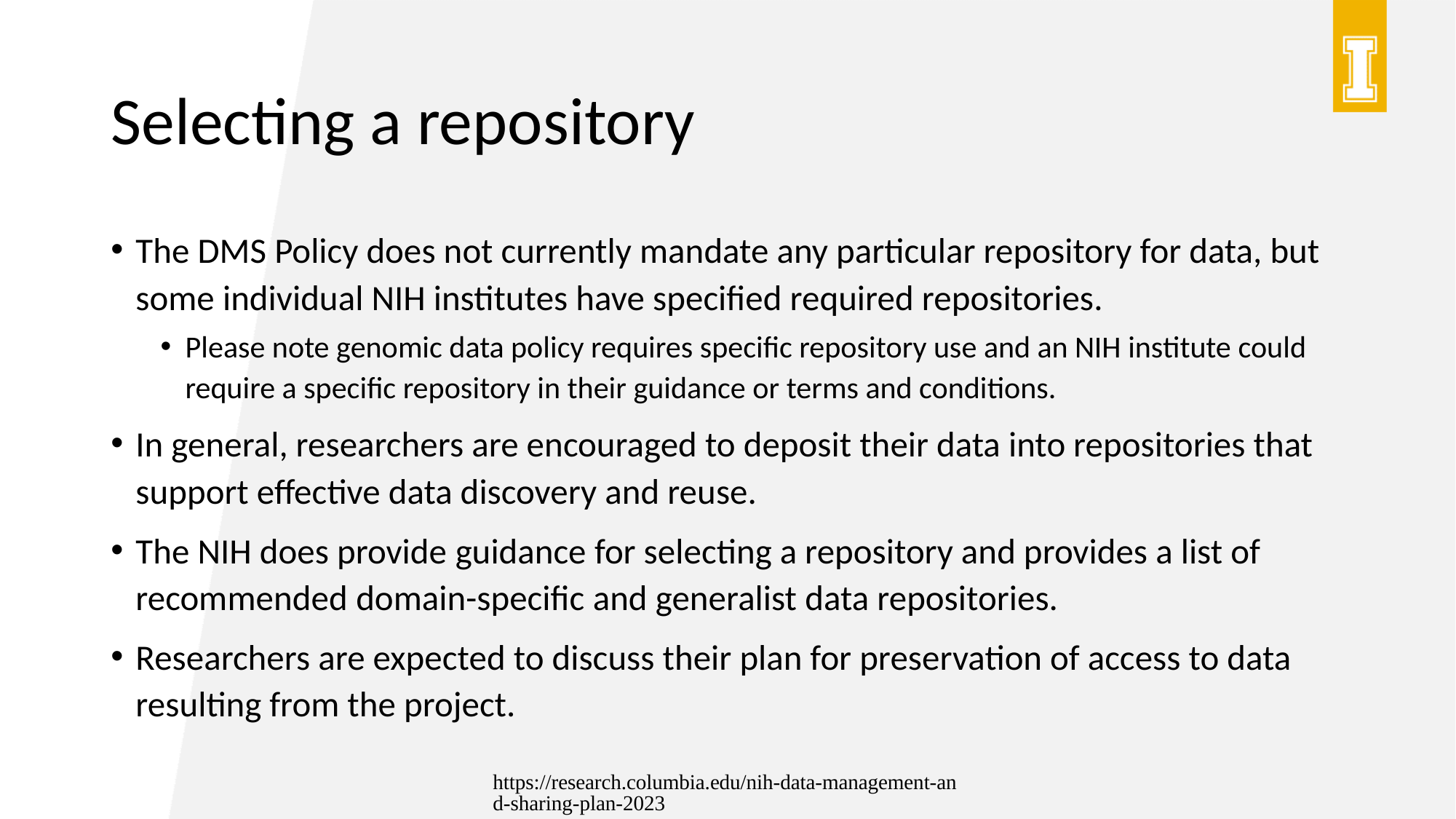

# Selecting a repository
The DMS Policy does not currently mandate any particular repository for data, but some individual NIH institutes have specified required repositories.
Please note genomic data policy requires specific repository use and an NIH institute could require a specific repository in their guidance or terms and conditions.
In general, researchers are encouraged to deposit their data into repositories that support effective data discovery and reuse.
The NIH does provide guidance for selecting a repository and provides a list of recommended domain-specific and generalist data repositories.
Researchers are expected to discuss their plan for preservation of access to data resulting from the project.
https://research.columbia.edu/nih-data-management-and-sharing-plan-2023